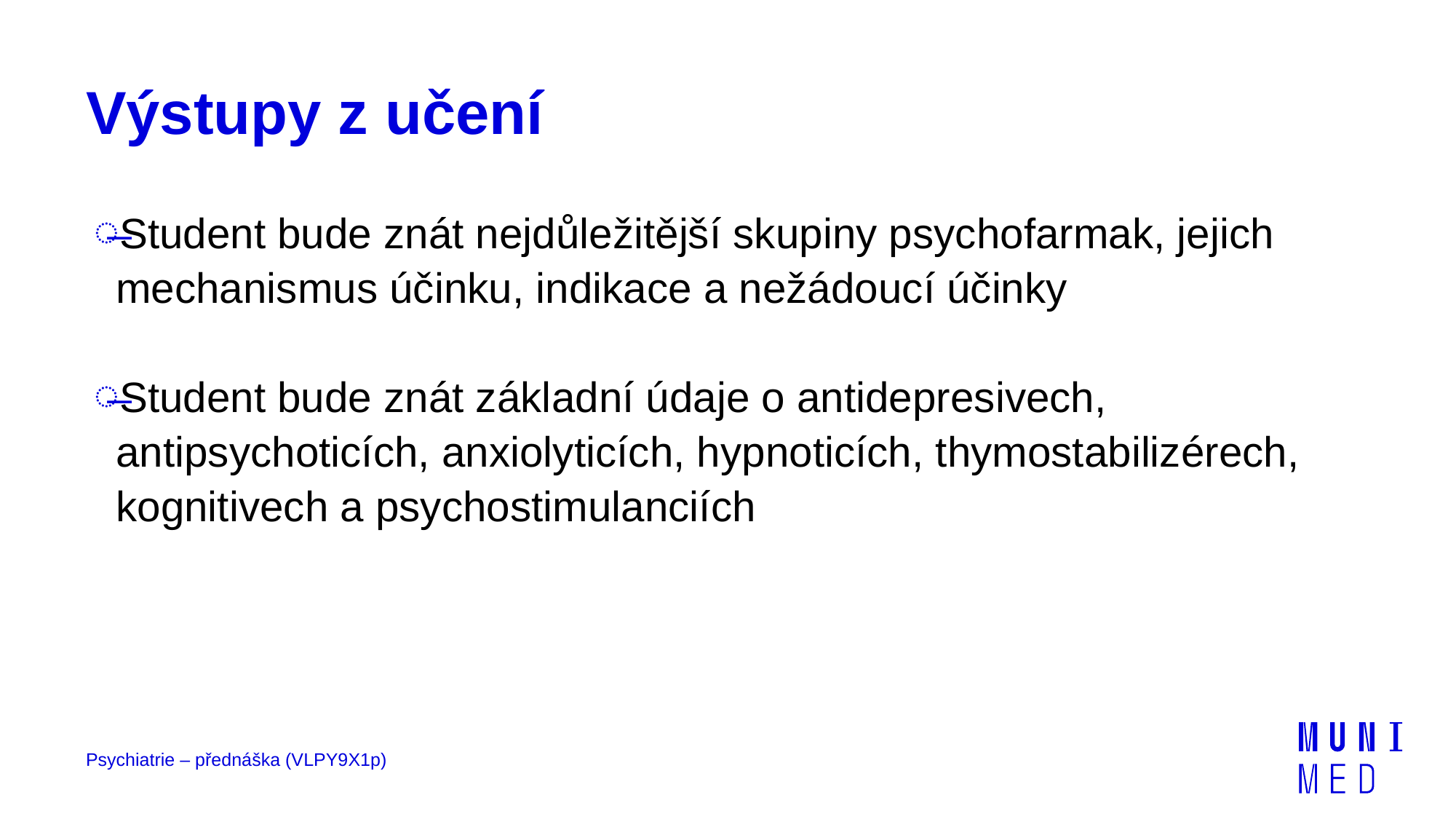

# Výstupy z učení
Student bude znát nejdůležitější skupiny psychofarmak, jejich mechanismus účinku, indikace a nežádoucí účinky

Student bude znát základní údaje o antidepresivech, antipsychoticích, anxiolyticích, hypnoticích, thymostabilizérech, kognitivech a psychostimulanciích

Psychiatrie – přednáška (VLPY9X1p)